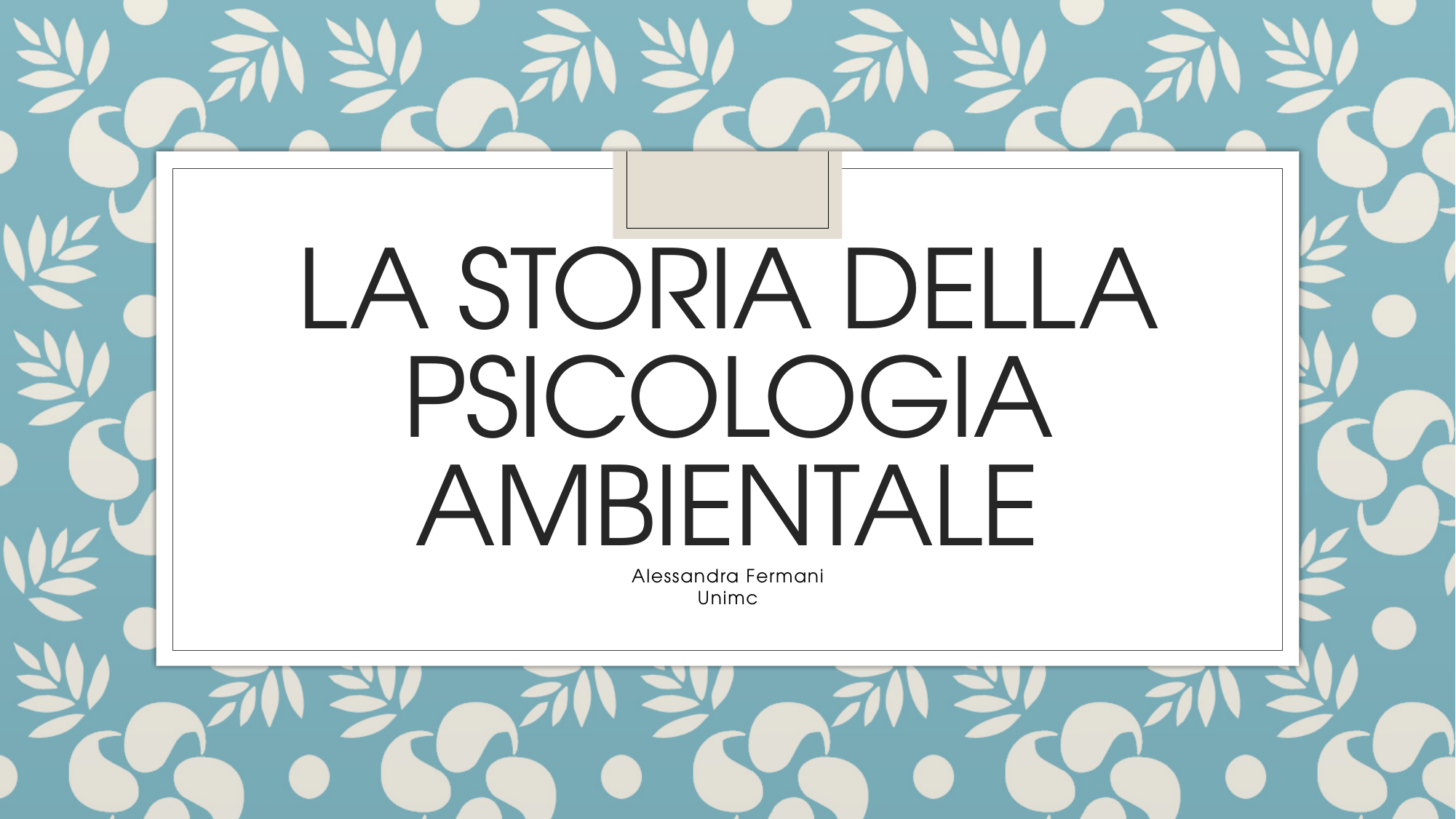

# LA STORIA DELLA PSICOLOGIA AMBIENTALE
Alessandra Fermani
Unimc